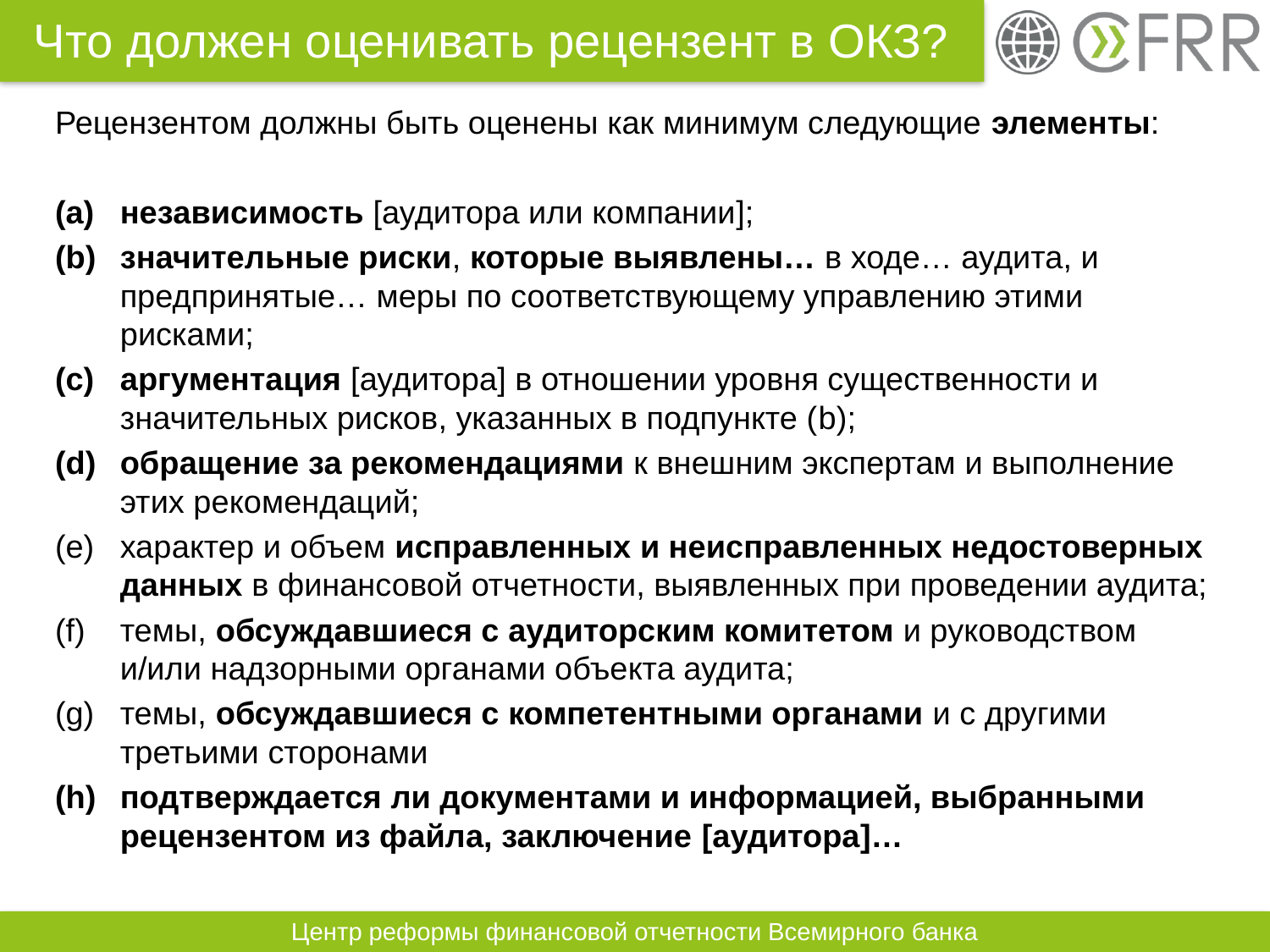

# Что должен оценивать рецензент в ОКЗ?
Рецензентом должны быть оценены как минимум следующие элементы:

независимость [аудитора или компании];
значительные риски, которые выявлены… в ходе… аудита, и предпринятые… меры по соответствующему управлению этими рисками;
аргументация [аудитора] в отношении уровня существенности и значительных рисков, указанных в подпункте (b);
обращение за рекомендациями к внешним экспертам и выполнение этих рекомендаций;
характер и объем исправленных и неисправленных недостоверных данных в финансовой отчетности, выявленных при проведении аудита;
темы, обсуждавшиеся с аудиторским комитетом и руководством и/или надзорными органами объекта аудита;
темы, обсуждавшиеся с компетентными органами и с другими третьими сторонами
подтверждается ли документами и информацией, выбранными рецензентом из файла, заключение [аудитора]…